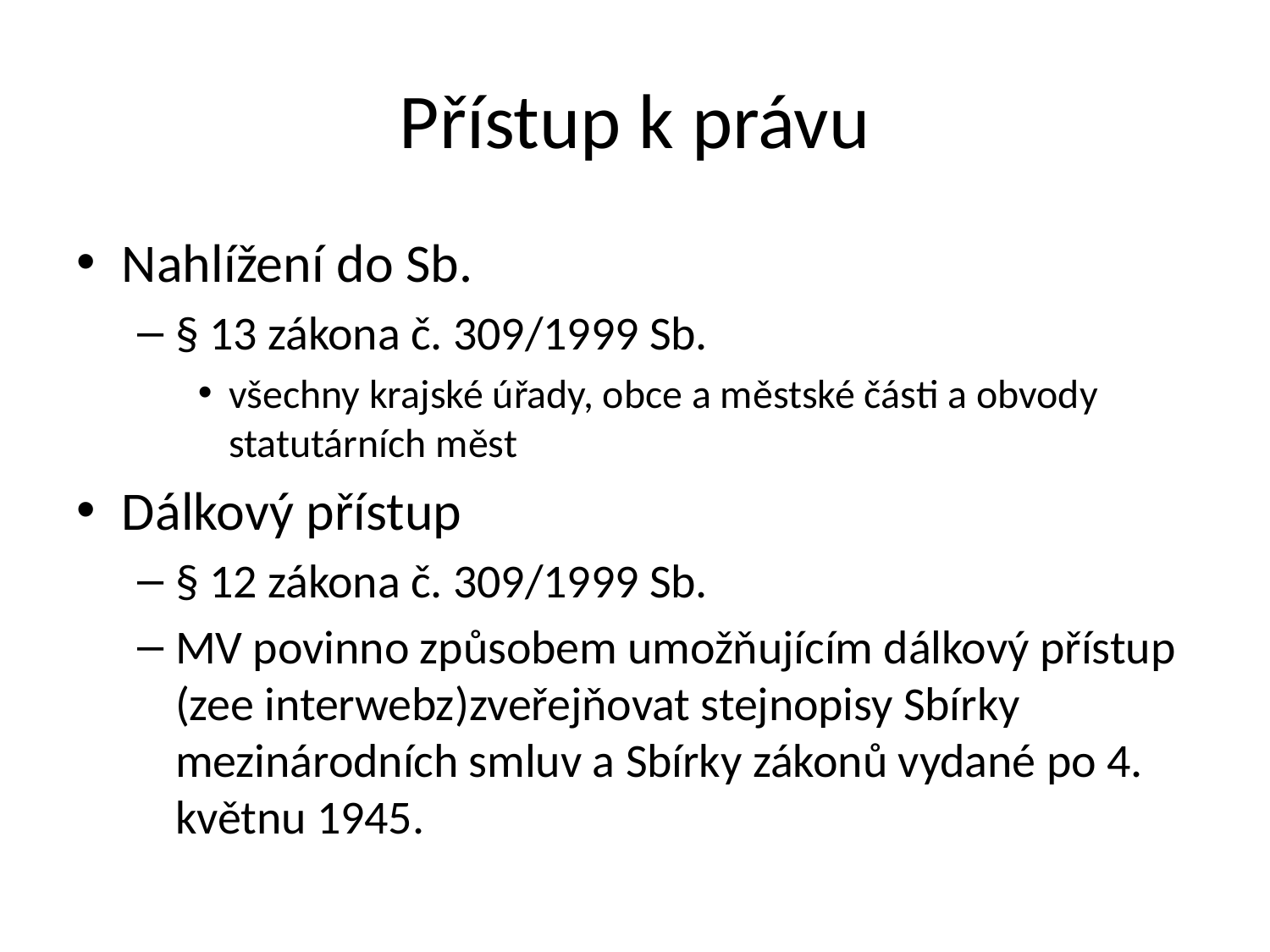

# Přístup k právu
Nahlížení do Sb.
§ 13 zákona č. 309/1999 Sb.
všechny krajské úřady, obce a městské části a obvody statutárních měst
Dálkový přístup
§ 12 zákona č. 309/1999 Sb.
MV povinno způsobem umožňujícím dálkový přístup (zee interwebz)zveřejňovat stejnopisy Sbírky mezinárodních smluv a Sbírky zákonů vydané po 4. květnu 1945.